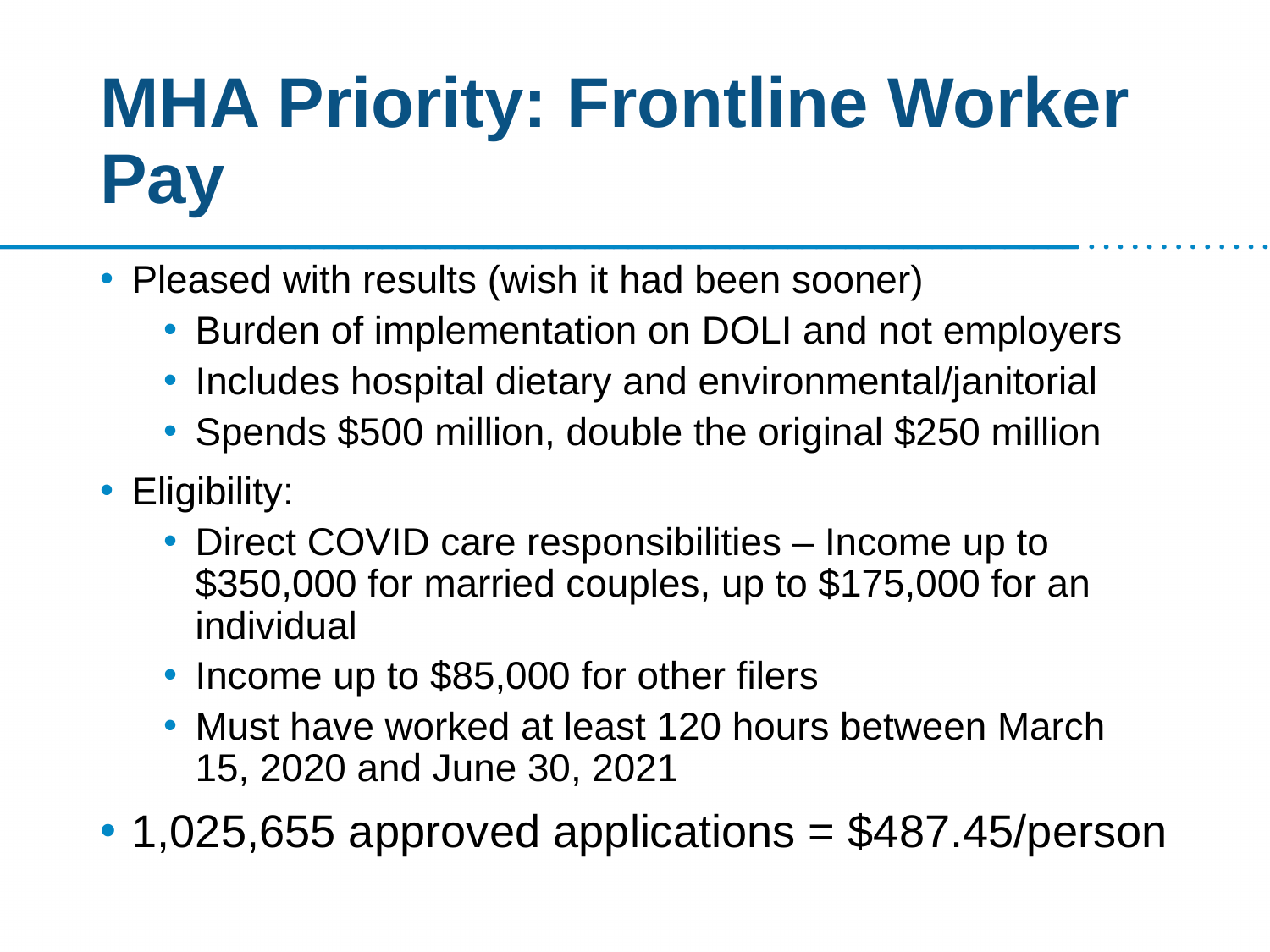

# MHA Priority: Frontline Worker Pay
Pleased with results (wish it had been sooner)
Burden of implementation on DOLI and not employers
Includes hospital dietary and environmental/janitorial
Spends $500 million, double the original $250 million
Eligibility:
Direct COVID care responsibilities – Income up to $350,000 for married couples, up to $175,000 for an individual
Income up to $85,000 for other filers
Must have worked at least 120 hours between March 15, 2020 and June 30, 2021
1,025,655 approved applications = $487.45/person